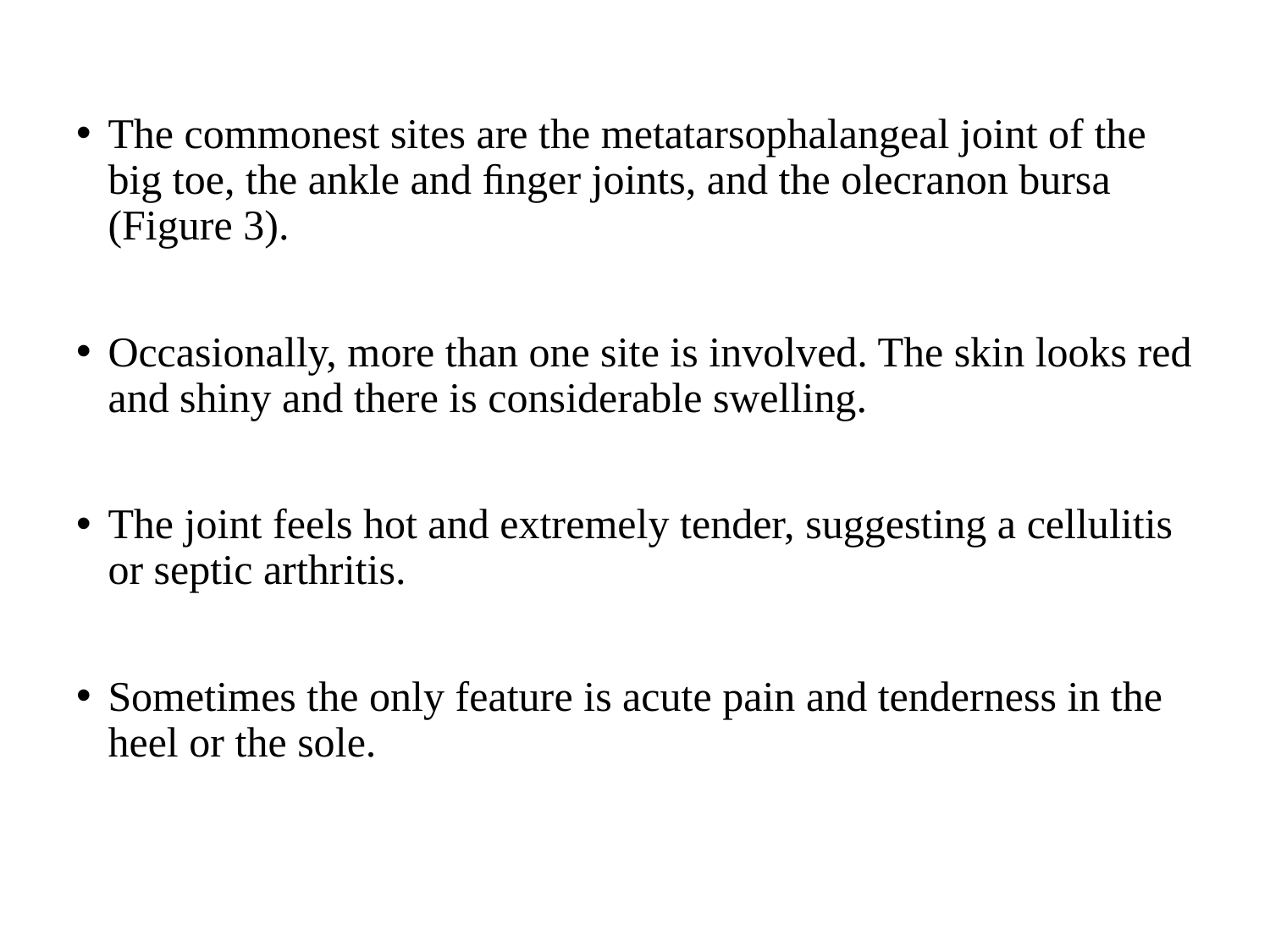

The commonest sites are the metatarsophalangeal joint of the big toe, the ankle and ﬁnger joints, and the olecranon bursa (Figure 3).

Occasionally, more than one site is involved. The skin looks red and shiny and there is considerable swelling.

The joint feels hot and extremely tender, suggesting a cellulitis or septic arthritis.

Sometimes the only feature is acute pain and tenderness in the heel or the sole.